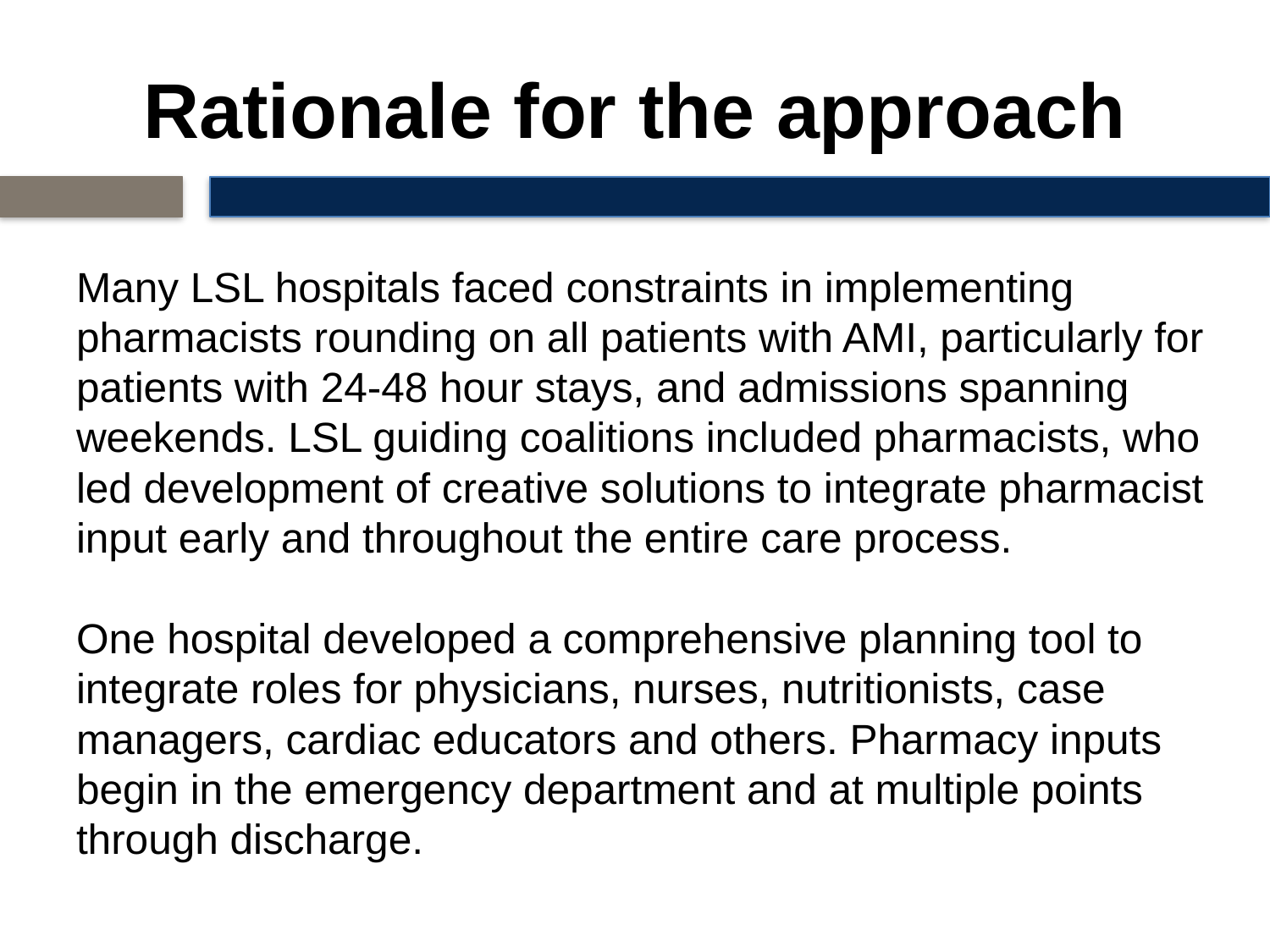

# Rationale for the approach
Many LSL hospitals faced constraints in implementing pharmacists rounding on all patients with AMI, particularly for patients with 24-48 hour stays, and admissions spanning weekends. LSL guiding coalitions included pharmacists, who led development of creative solutions to integrate pharmacist input early and throughout the entire care process.

One hospital developed a comprehensive planning tool to integrate roles for physicians, nurses, nutritionists, case managers, cardiac educators and others. Pharmacy inputs begin in the emergency department and at multiple points through discharge.